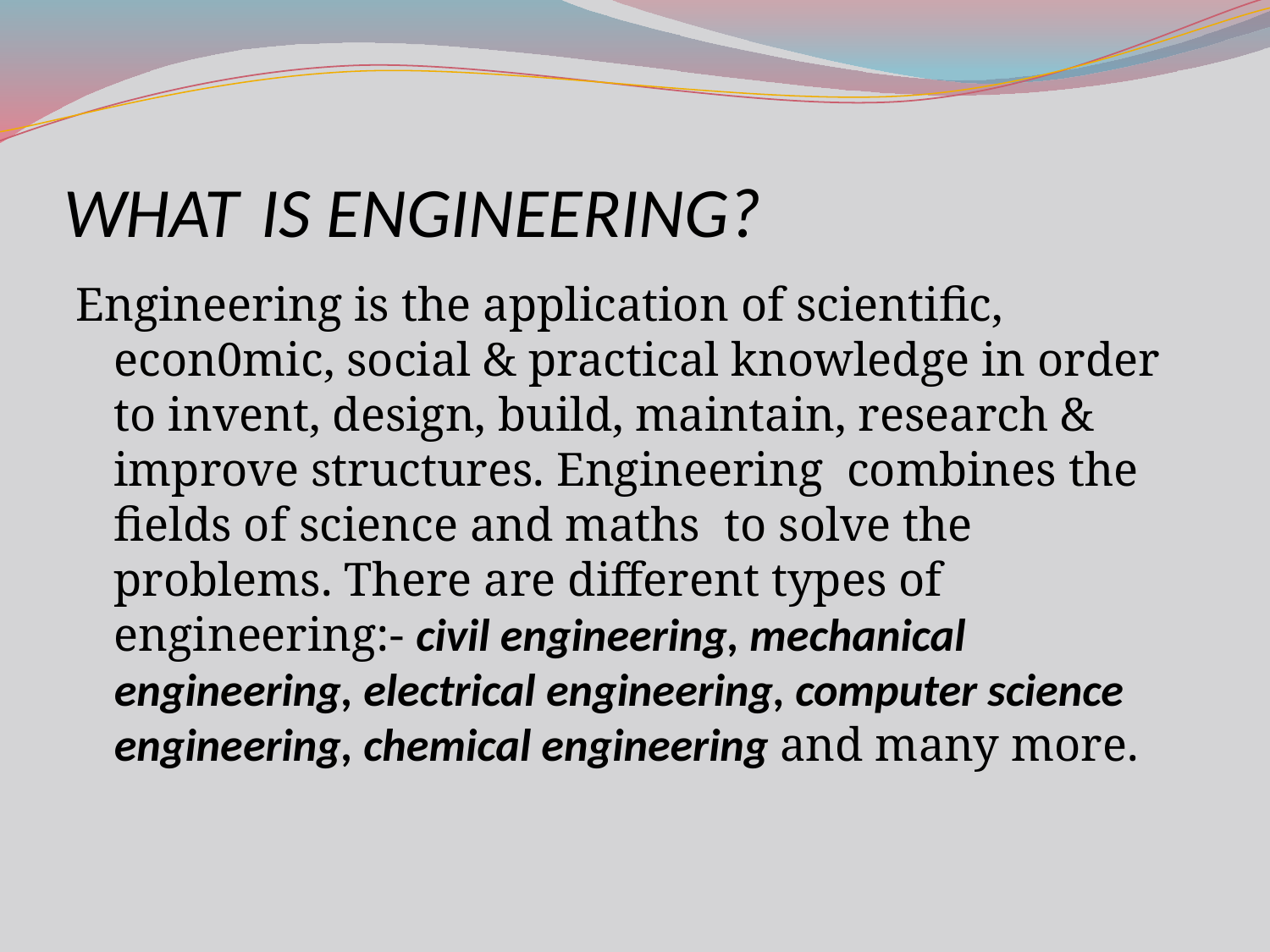

# WHAT IS ENGINEERING?
Engineering is the application of scientific, econ0mic, social & practical knowledge in order to invent, design, build, maintain, research & improve structures. Engineering  combines the fields of science and maths  to solve the problems. There are different types of engineering:- civil engineering, mechanical engineering, electrical engineering, computer science engineering, chemical engineering and many more.